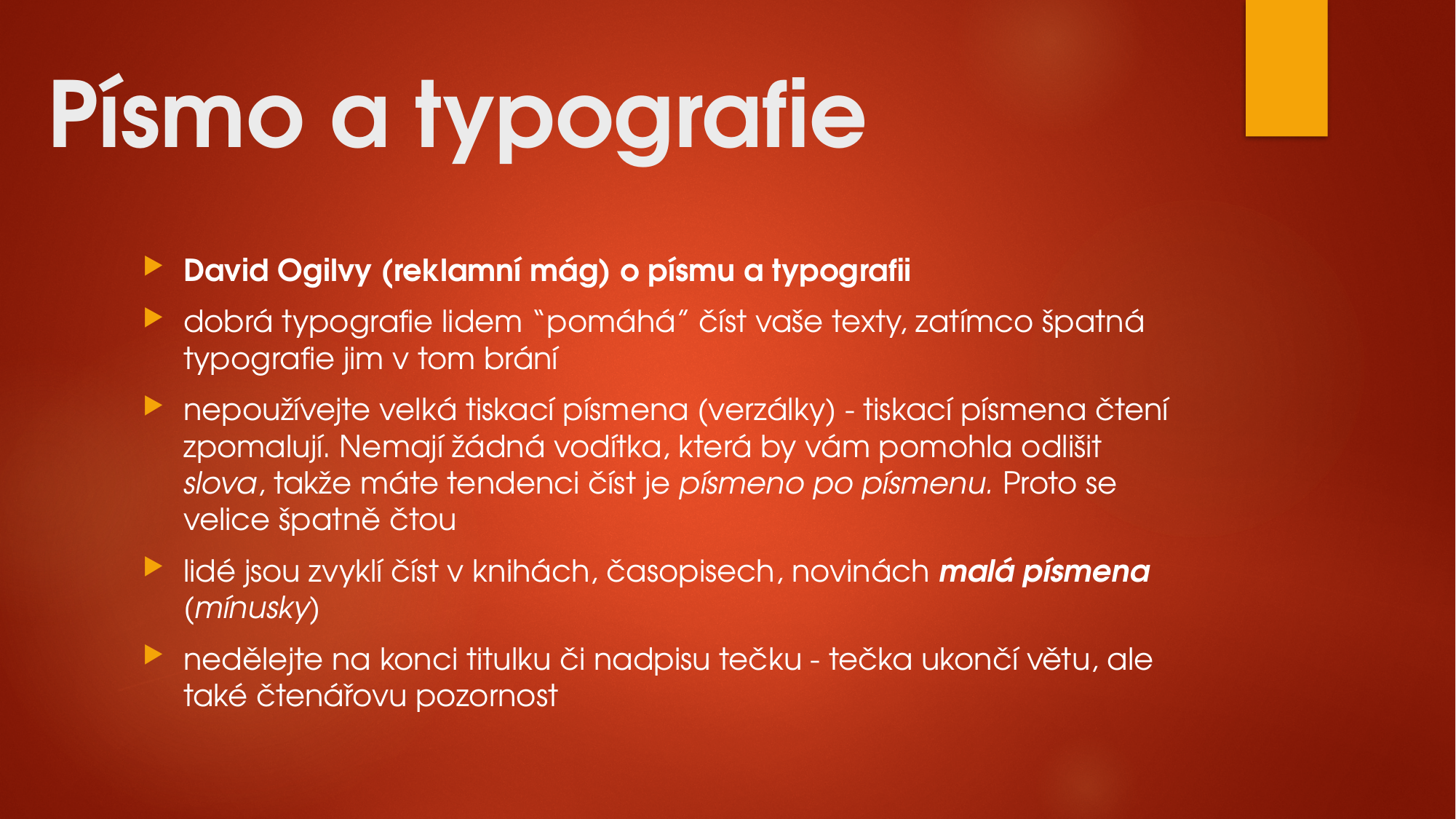

# Písmo a typografie
David Ogilvy (reklamní mág) o písmu a typografii
dobrá typografie lidem “pomáhá” číst vaše texty, zatímco špatná typografie jim v tom brání
nepoužívejte velká tiskací písmena (verzálky) - tiskací písmena čtení zpomalují. Nemají žádná vodítka, která by vám pomohla odlišit slova, takže máte tendenci číst je písmeno po písmenu. Proto se velice špatně čtou
lidé jsou zvyklí číst v knihách, časopisech, novinách malá písmena (mínusky)
nedělejte na konci titulku či nadpisu tečku - tečka ukončí větu, ale také čtenářovu pozornost